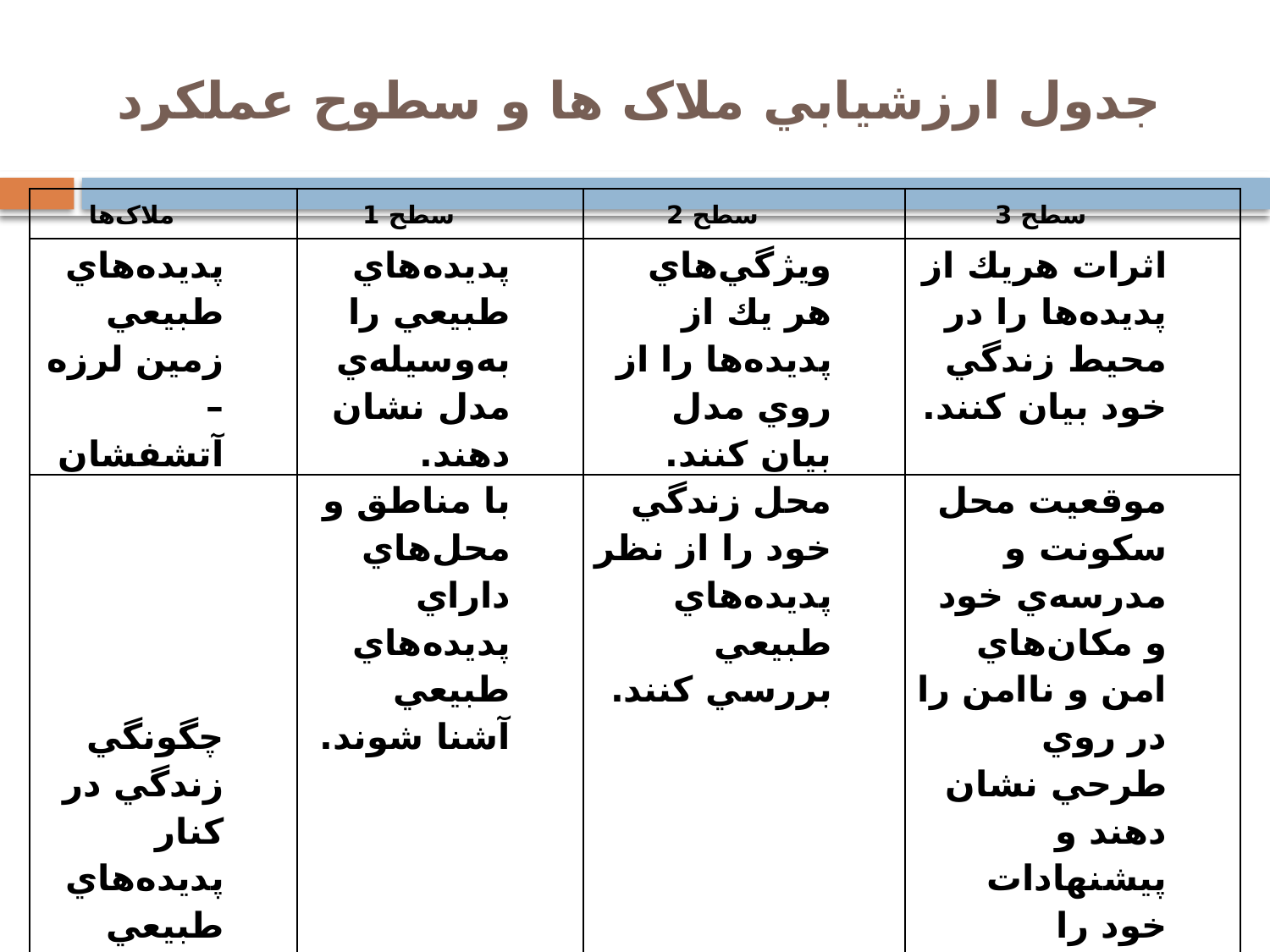

# جدول ارزشيابي ملاک ها و سطوح عملکرد
| ملاک‌ها | سطح 1 | سطح 2 | سطح 3 |
| --- | --- | --- | --- |
| پديده‌هاي طبيعي زمين لرزه – آتشفشان | پديده‌هاي طبيعي را به‌وسيله‌ي مدل نشان دهند. | ويژگي‌هاي هر يك از پديده‌ها را از روي مدل بيان كنند. | اثرات هريك از پديده‌ها را در محيط زندگي خود بيان كنند. |
| چگونگي زندگي در كنار پديده‌هاي طبيعي | با مناطق و محل‌هاي داراي پديده‌هاي طبيعي آشنا شوند. | محل زندگي خود را از نظر پديده‌هاي طبيعي بررسي كنند. | موقعيت محل سكونت و مدرسه‌ي خود و مكان‌هاي امن و ناامن را در روي طرحي نشان دهند و پيشنهادات خود را درباره‌ي هر يك از پديده‌هاي طبيعي ارائه كنند. |